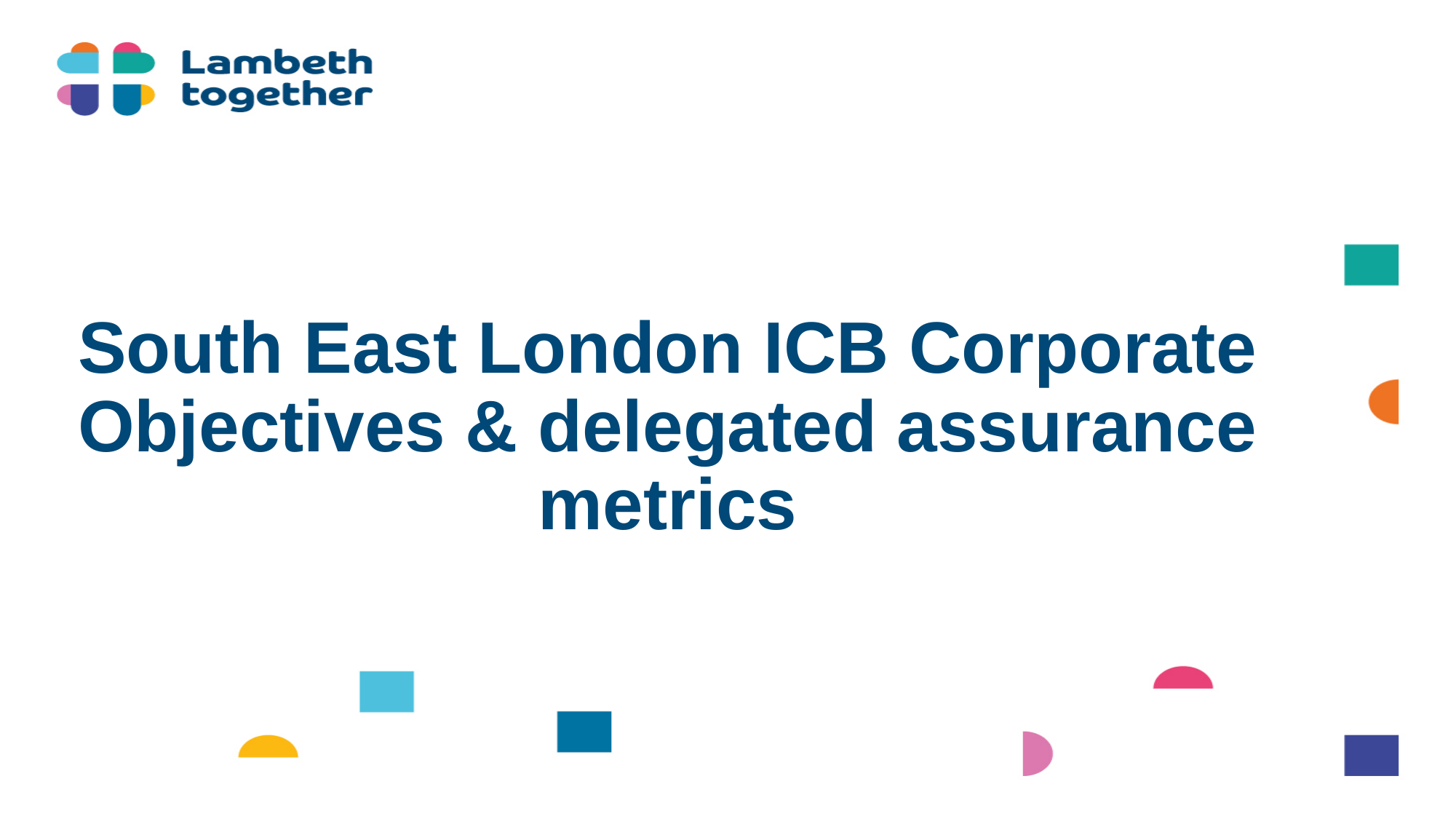

South East London ICB Corporate Objectives & delegated assurance metrics